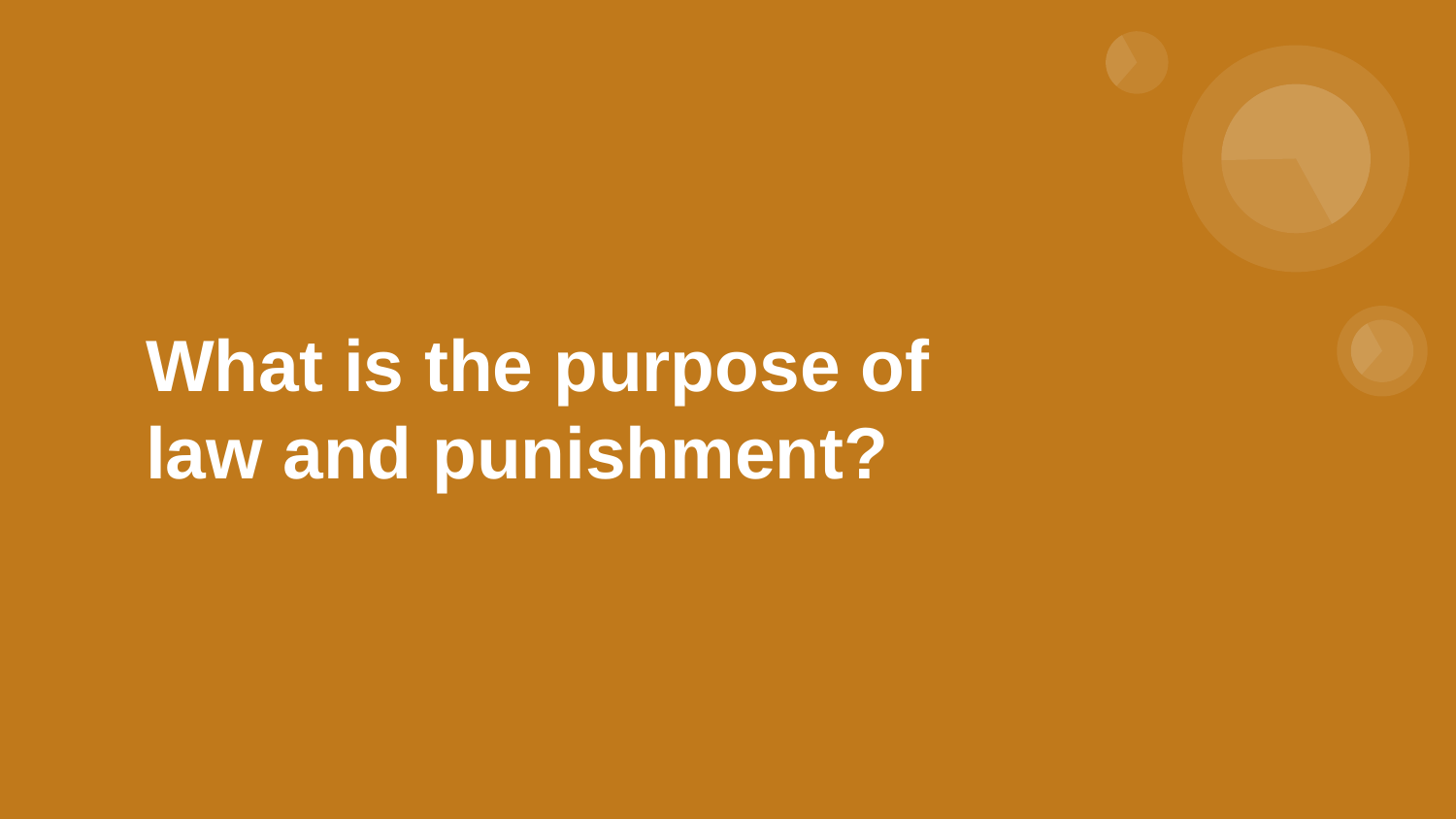

# What is the purpose of law and punishment?